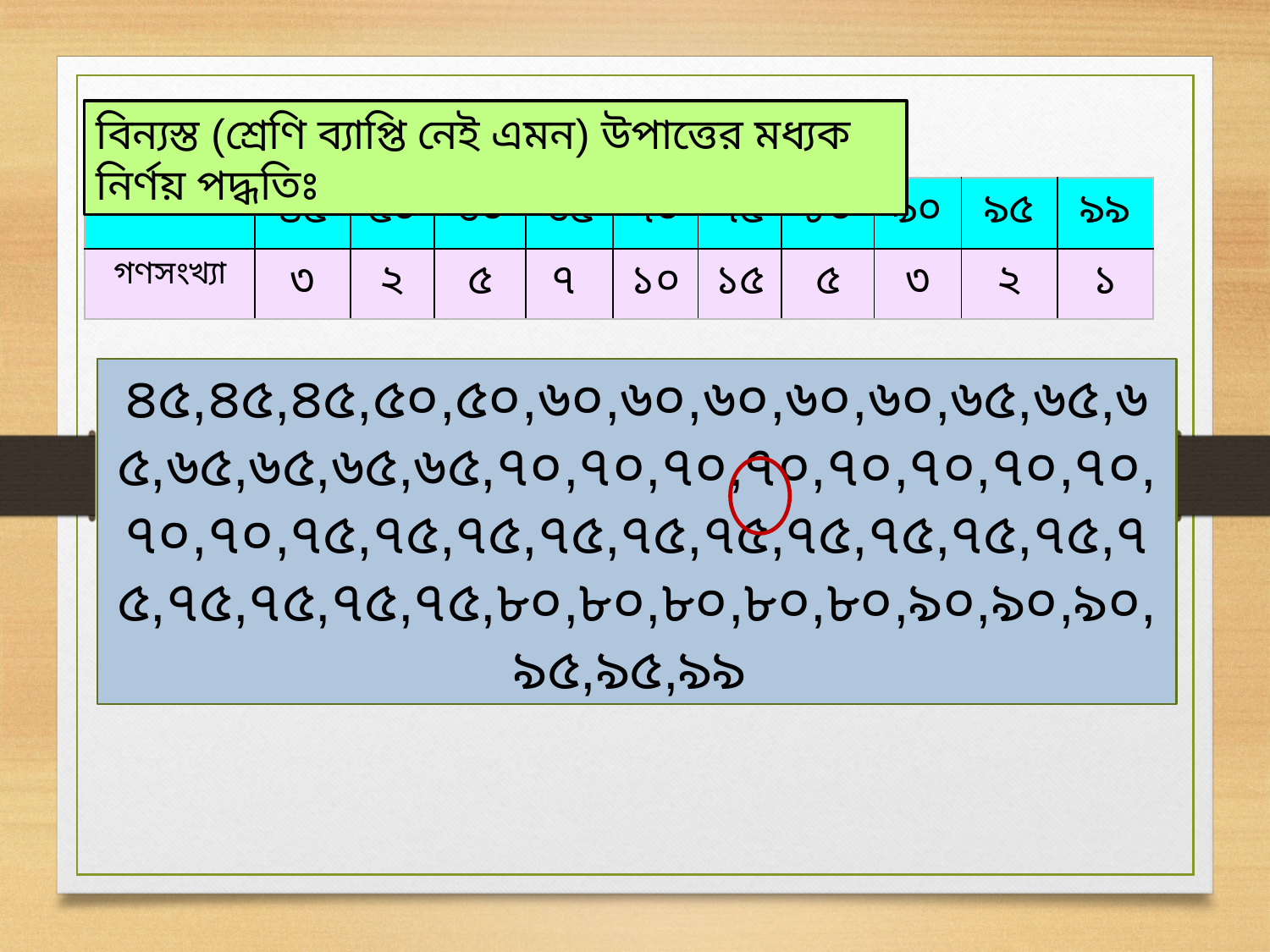

বিন্যস্ত (শ্রেণি ব্যাপ্তি নেই এমন) উপাত্তের মধ্যক নির্ণয় পদ্ধতিঃ
| প্রাপ্ত নম্বর | ৪৫ | ৫০ | ৬০ | ৬৫ | ৭০ | ৭৫ | ৮০ | ৯০ | ৯৫ | ৯৯ |
| --- | --- | --- | --- | --- | --- | --- | --- | --- | --- | --- |
| গণসংখ্যা | ৩ | ২ | ৫ | ৭ | ১০ | ১৫ | ৫ | ৩ | ২ | ১ |
৪৫,৪৫,৪৫,৫০,৫০,৬০,৬০,৬০,৬০,৬০,৬৫,৬৫,৬৫,৬৫,৬৫,৬৫,৬৫,৭০,৭০,৭০,৭০,৭০,৭০,৭০,৭০,৭০,৭০,৭৫,৭৫,৭৫,৭৫,৭৫,৭৫,৭৫,৭৫,৭৫,৭৫,৭৫,৭৫,৭৫,৭৫,৭৫,৮০,৮০,৮০,৮০,৮০,৯০,৯০,৯০,৯৫,৯৫,৯৯